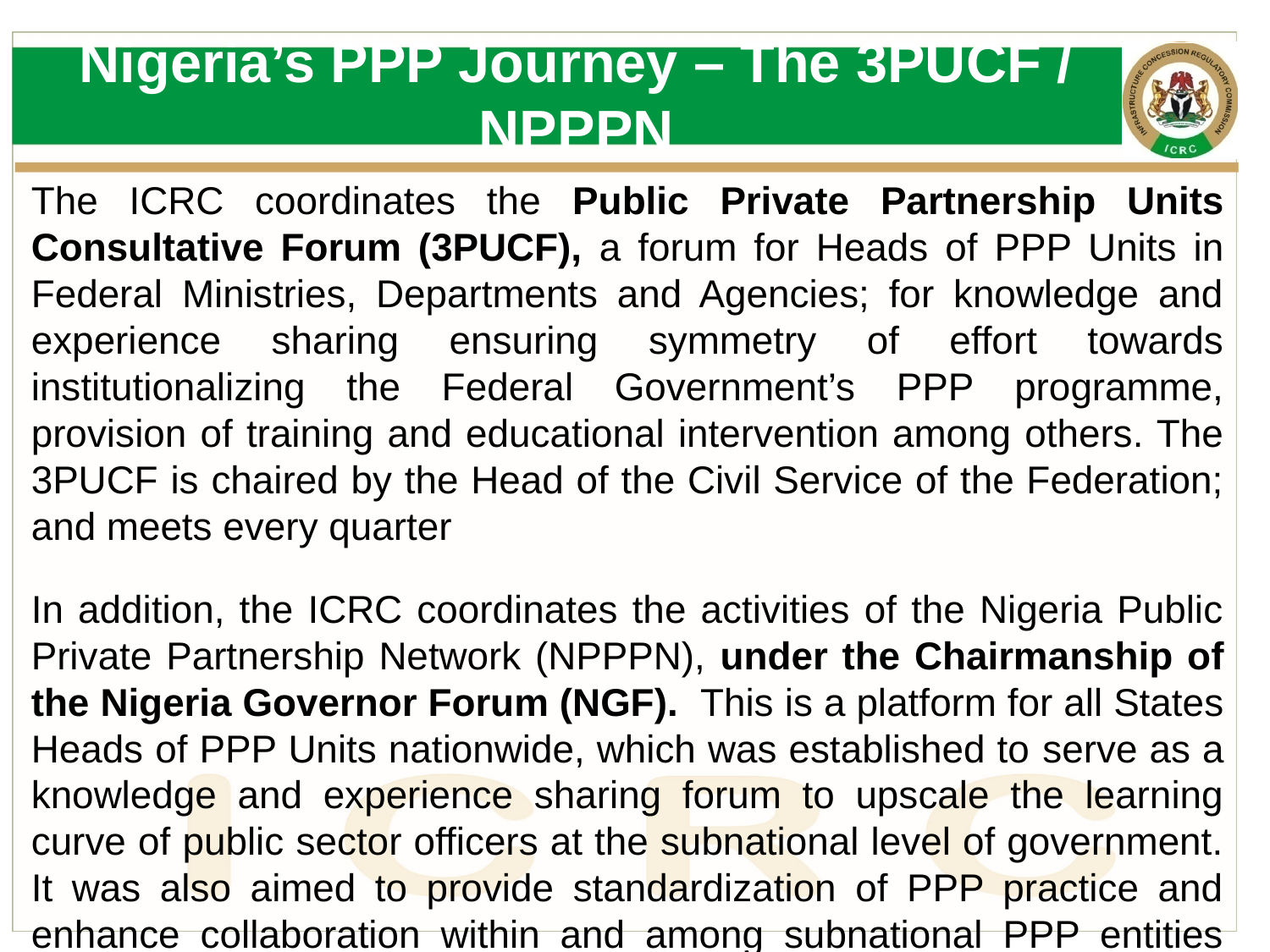

# Nigeria’s PPP Journey – The 3PUCF / NPPPN
The ICRC coordinates the Public Private Partnership Units Consultative Forum (3PUCF), a forum for Heads of PPP Units in Federal Ministries, Departments and Agencies; for knowledge and experience sharing ensuring symmetry of effort towards institutionalizing the Federal Government’s PPP programme, provision of training and educational intervention among others. The 3PUCF is chaired by the Head of the Civil Service of the Federation; and meets every quarter

In addition, the ICRC coordinates the activities of the Nigeria Public Private Partnership Network (NPPPN), under the Chairmanship of the Nigeria Governor Forum (NGF).  This is a platform for all States Heads of PPP Units nationwide, which was established to serve as a knowledge and experience sharing forum to upscale the learning curve of public sector officers at the subnational level of government. It was also aimed to provide standardization of PPP practice and enhance collaboration within and among subnational PPP entities nationwide. The NPPPN is also scheduled to meet once in every quarter